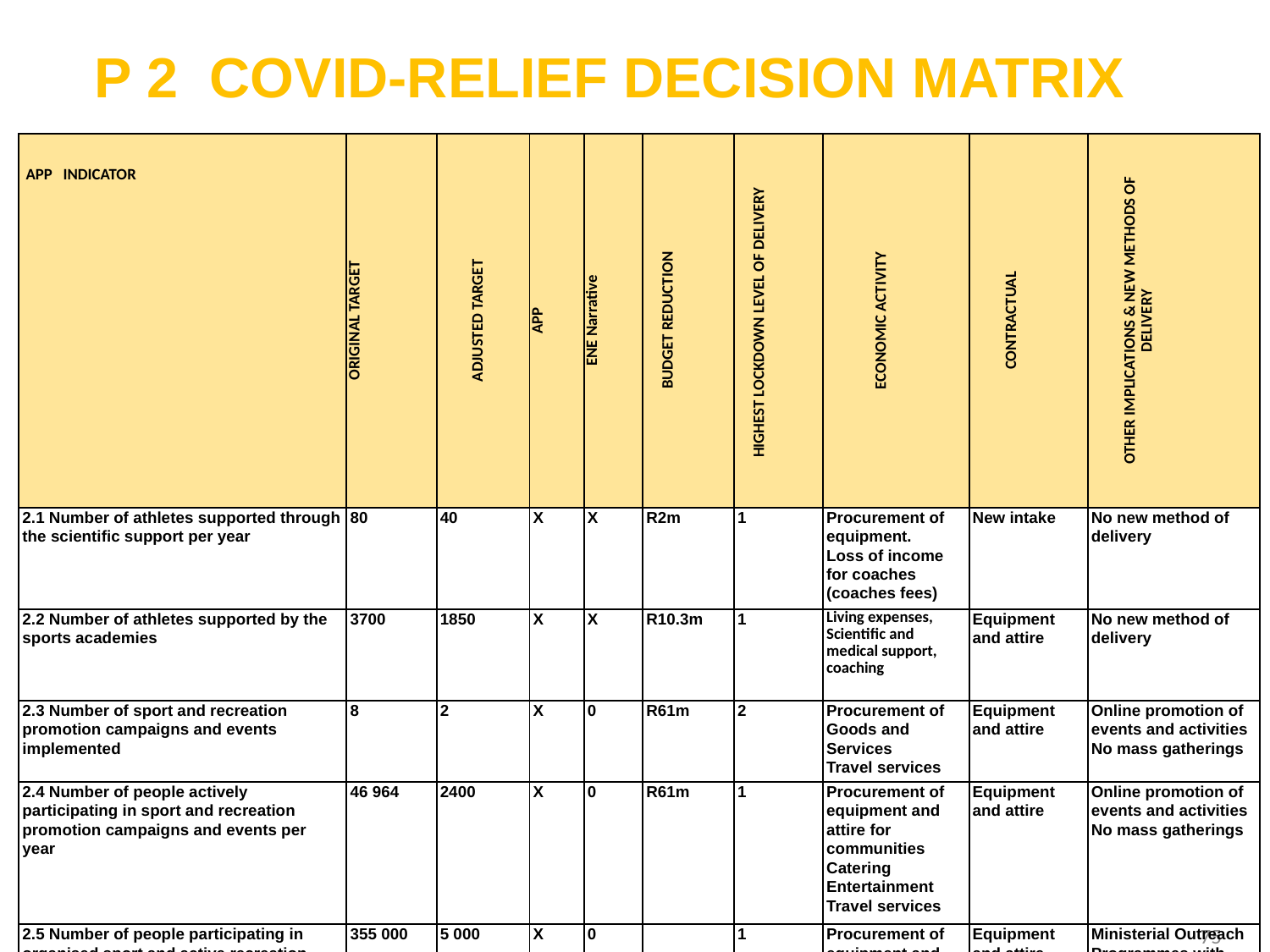

P 2  COVID-RELIEF DECISION MATRIX
| APP INDICATOR | ORIGINAL TARGET | ADJUSTED TARGET | APP | ENE Narrative | BUDGET REDUCTION | HIGHEST LOCKDOWN LEVEL OF DELIVERY | ECONOMIC ACTIVITY | CONTRACTUAL | OTHER IMPLICATIONS & NEW METHODS OF DELIVERY |
| --- | --- | --- | --- | --- | --- | --- | --- | --- | --- |
| 2.1 Number of athletes supported through the scientific support per year | 80 | 40 | X | X | R2m | 1 | Procurement of equipment. Loss of income for coaches (coaches fees) | New intake | No new method of delivery |
| 2.2 Number of athletes supported by the sports academies | 3700 | 1850 | X | X | R10.3m | 1 | Living expenses, Scientific and medical support, coaching | Equipment and attire | No new method of delivery |
| 2.3 Number of sport and recreation promotion campaigns and events implemented | 8 | 2 | X | 0 | R61m | 2 | Procurement of Goods and Services Travel services | Equipment and attire | Online promotion of events and activities No mass gatherings |
| 2.4 Number of people actively participating in sport and recreation promotion campaigns and events per year | 46 964 | 2400 | X | 0 | R61m | 1 | Procurement of equipment and attire for communities Catering Entertainment Travel services | Equipment and attire | Online promotion of events and activities No mass gatherings |
| 2.5 Number of people participating in organised sport and active recreation events | 355 000 | 5 000 | X | 0 |  | 1 | Procurement of equipment and attire for communities Catering Entertainment | Equipment and attire | Ministerial Outreach Programmes with less people in 3rd Quarter |
| 2.6 Number of schools, hubs and clubs provided with equipment and/or attire as per the established norms and standards | 2 500 | 2 500 | X | X | 0 | 4 | Procurement of equipment and attire for Schools, Clubs and Hubs | Equipment and attire | No changes here. Procurement of Equipment and attire can still go on |
75